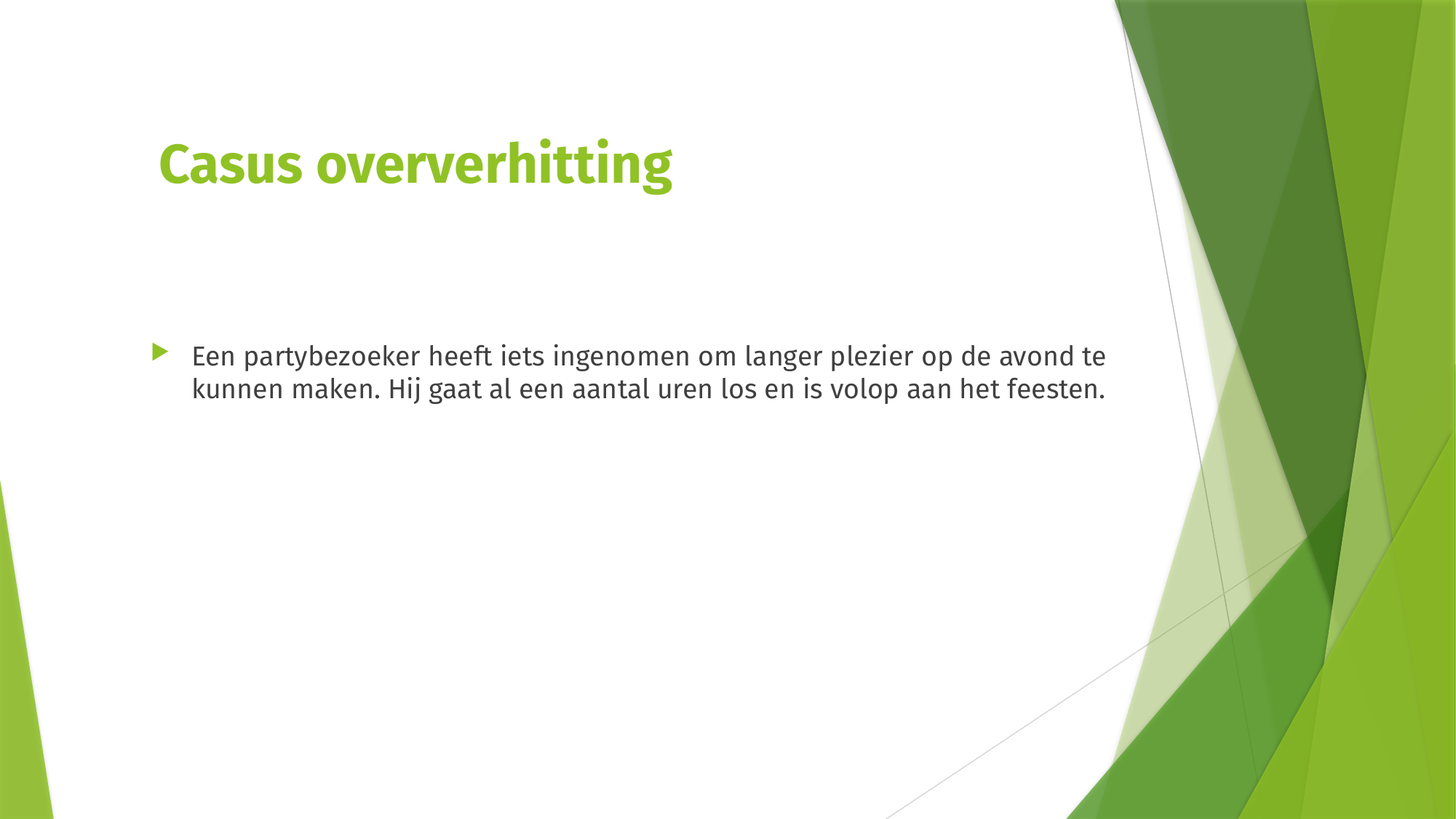

# Casus oververhitting
Een partybezoeker heeft iets ingenomen om langer plezier op de avond te kunnen maken. Hij gaat al een aantal uren los en is volop aan het feesten.